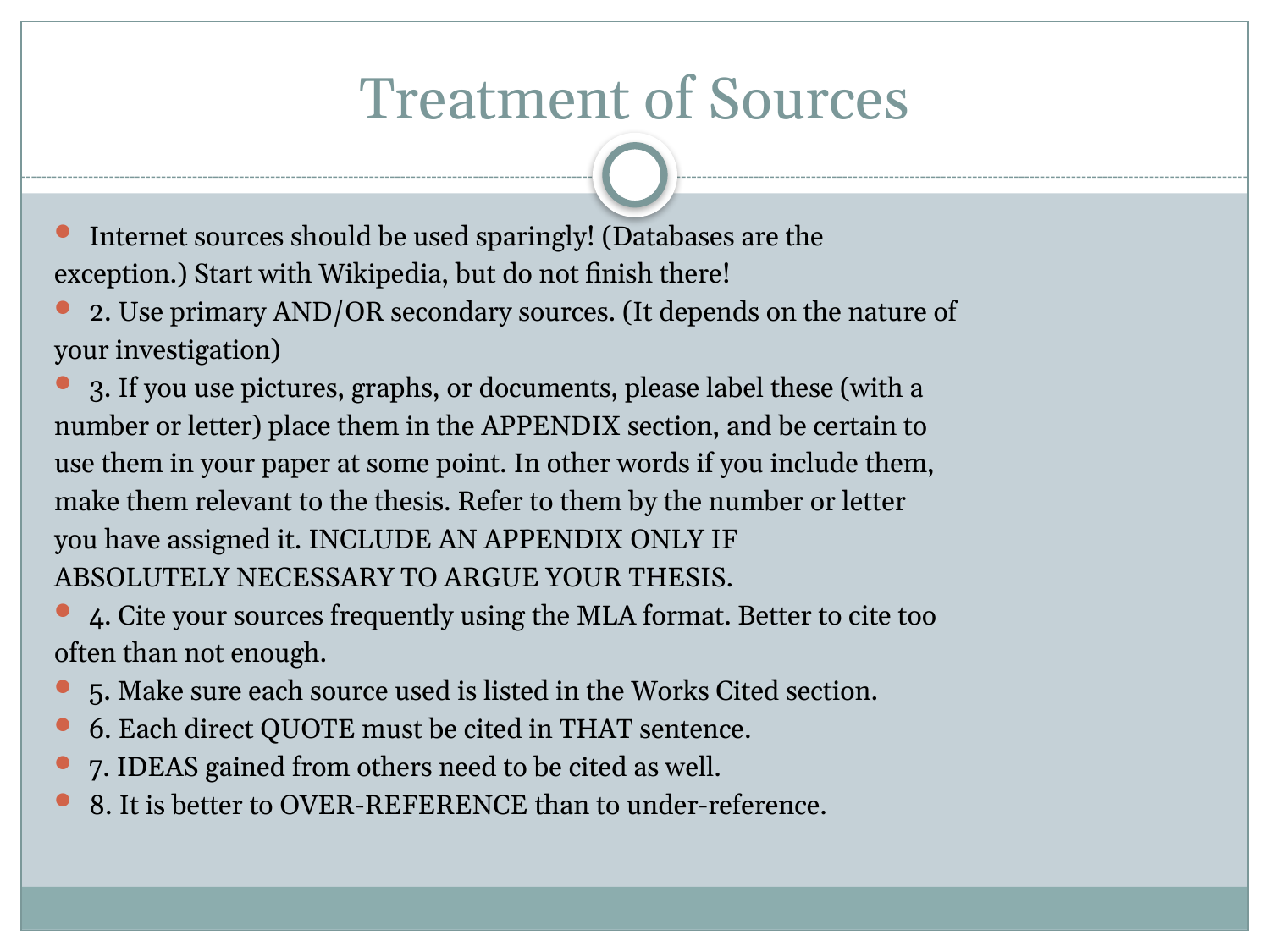

# Treatment of Sources
Internet sources should be used sparingly! (Databases are the
exception.) Start with Wikipedia, but do not finish there!
2. Use primary AND/OR secondary sources. (It depends on the nature of
your investigation)
3. If you use pictures, graphs, or documents, please label these (with a
number or letter) place them in the APPENDIX section, and be certain to
use them in your paper at some point. In other words if you include them,
make them relevant to the thesis. Refer to them by the number or letter
you have assigned it. INCLUDE AN APPENDIX ONLY IF
ABSOLUTELY NECESSARY TO ARGUE YOUR THESIS.
4. Cite your sources frequently using the MLA format. Better to cite too
often than not enough.
5. Make sure each source used is listed in the Works Cited section.
6. Each direct QUOTE must be cited in THAT sentence.
7. IDEAS gained from others need to be cited as well.
8. It is better to OVER-REFERENCE than to under-reference.